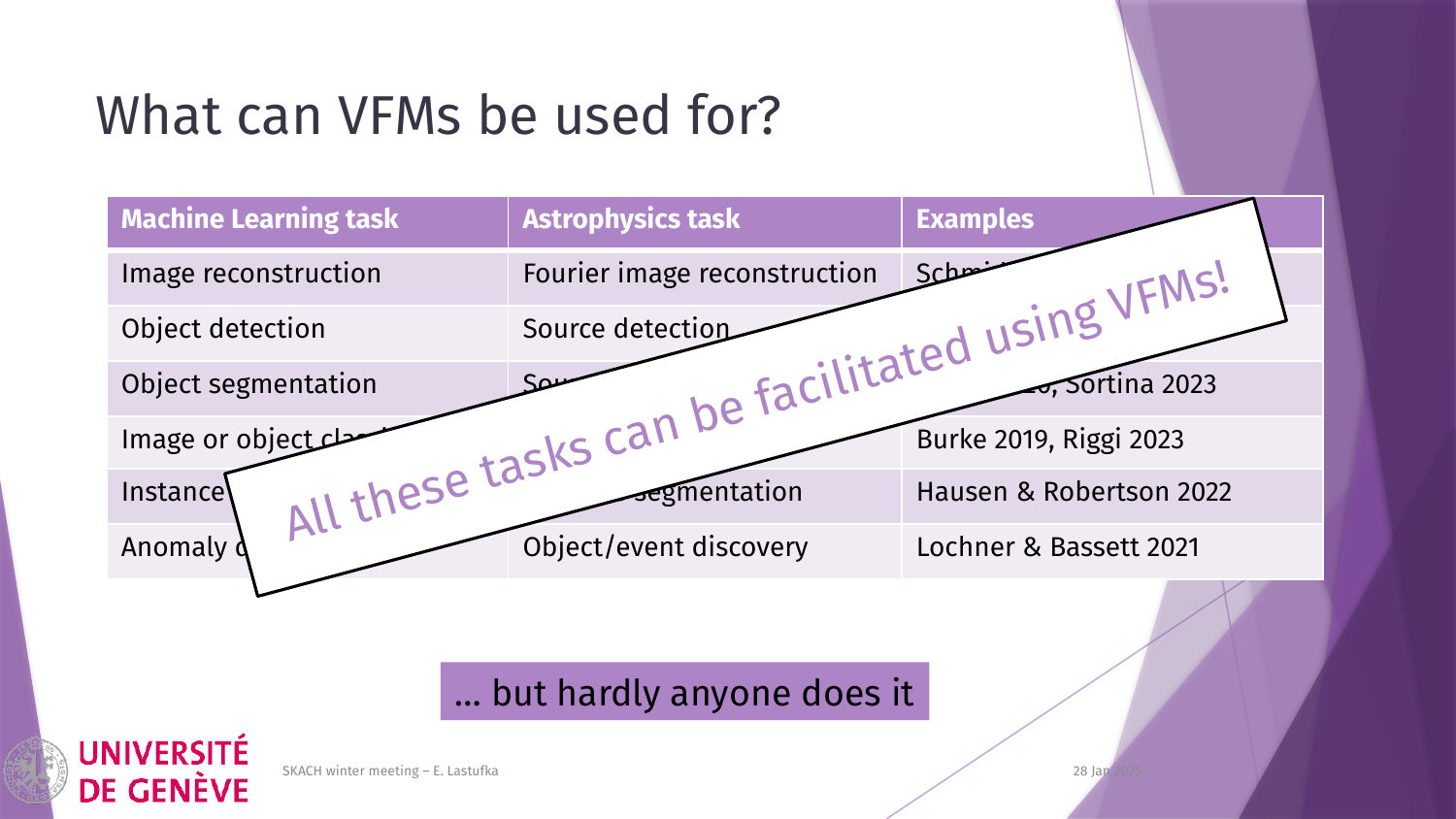

# What can VFMs be used for?
| Machine Learning task | Astrophysics task | Examples |
| --- | --- | --- |
| Image reconstruction | Fourier image reconstruction | Schmidt 2020, Drozdova 2023 |
| Object detection | Source detection | Vafaei Sadr 2019, Jia 2023 |
| Object segmentation | Source characterization | Farias 2020, Sortina 2023 |
| Image or object classification | Source classification | Burke 2019, Riggi 2023 |
| Instance segmentation | Instance segmentation | Hausen & Robertson 2022 |
| Anomaly detection | Object/event discovery | Lochner & Bassett 2021 |
All these tasks can be facilitated using VFMs!
… but hardly anyone does it
SKACH winter meeting – E. Lastufka
28 Jan 2025